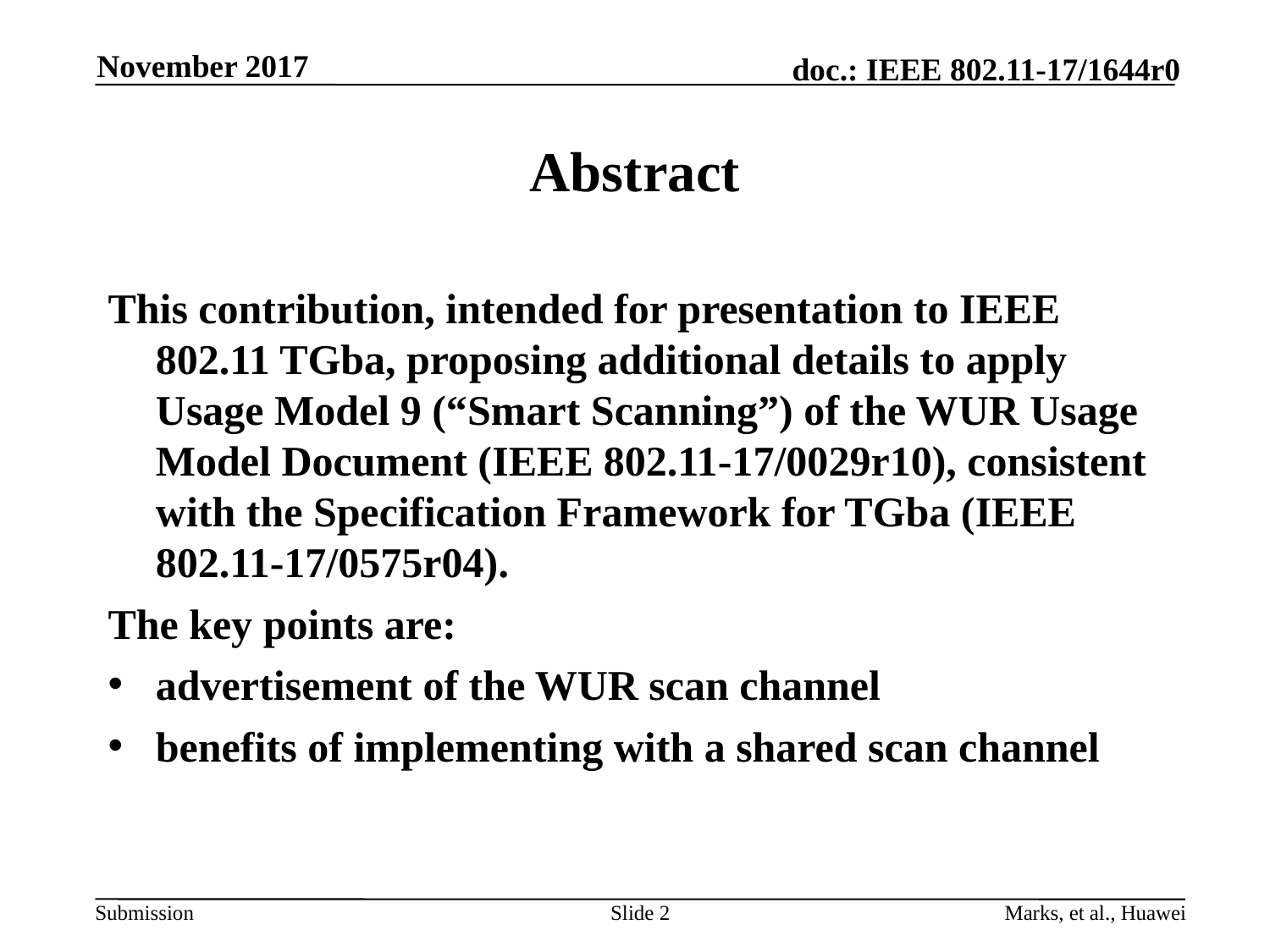

November 2017
# Abstract
This contribution, intended for presentation to IEEE 802.11 TGba, proposing additional details to apply Usage Model 9 (“Smart Scanning”) of the WUR Usage Model Document (IEEE 802.11-17/0029r10), consistent with the Specification Framework for TGba (IEEE 802.11-17/0575r04).
The key points are:
advertisement of the WUR scan channel
benefits of implementing with a shared scan channel

Slide 2
Marks, et al., Huawei